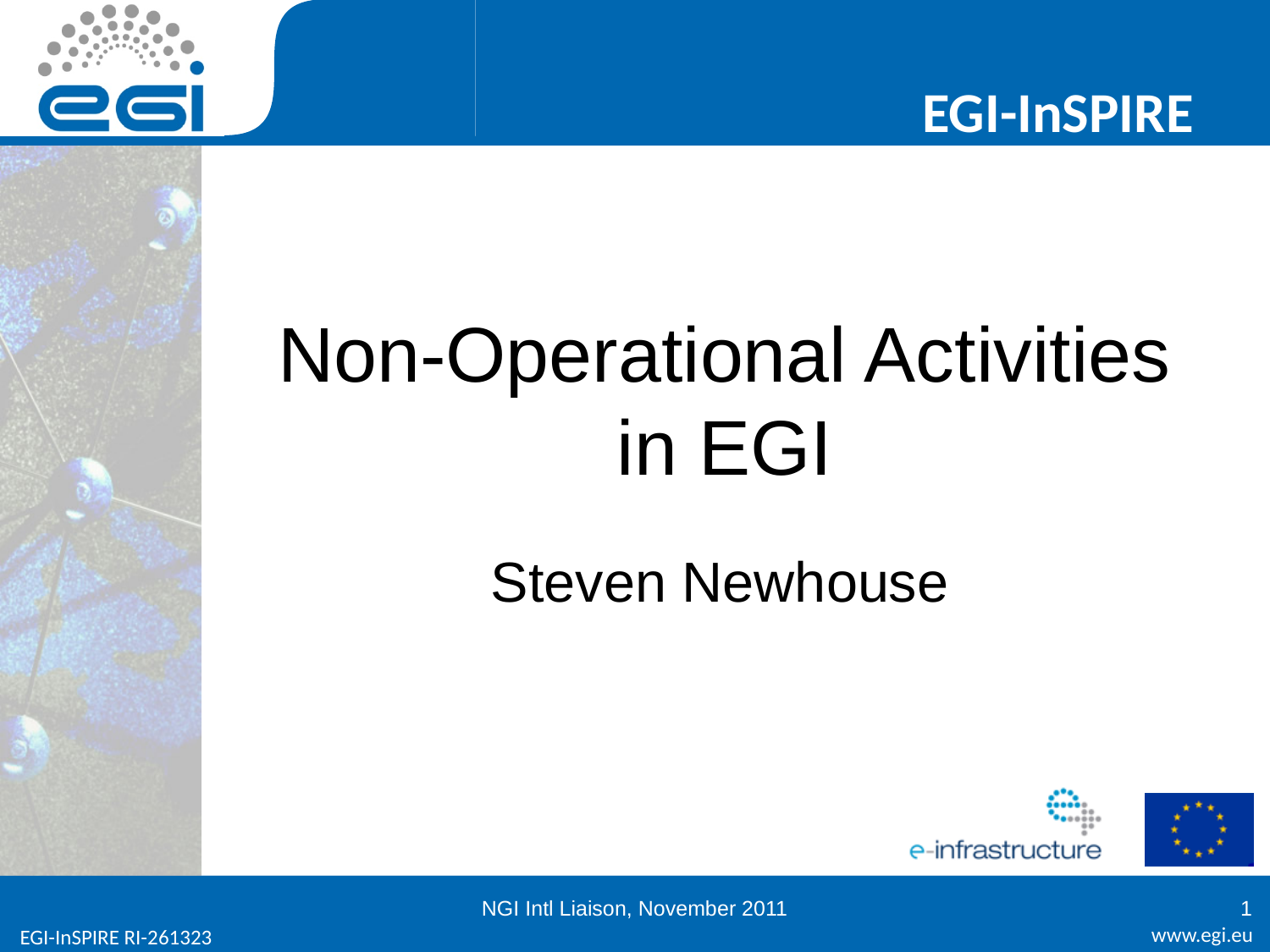

# Non-Operational Activities in EGI
Steven Newhouse
NGI Intl Liaison, November 2011
1